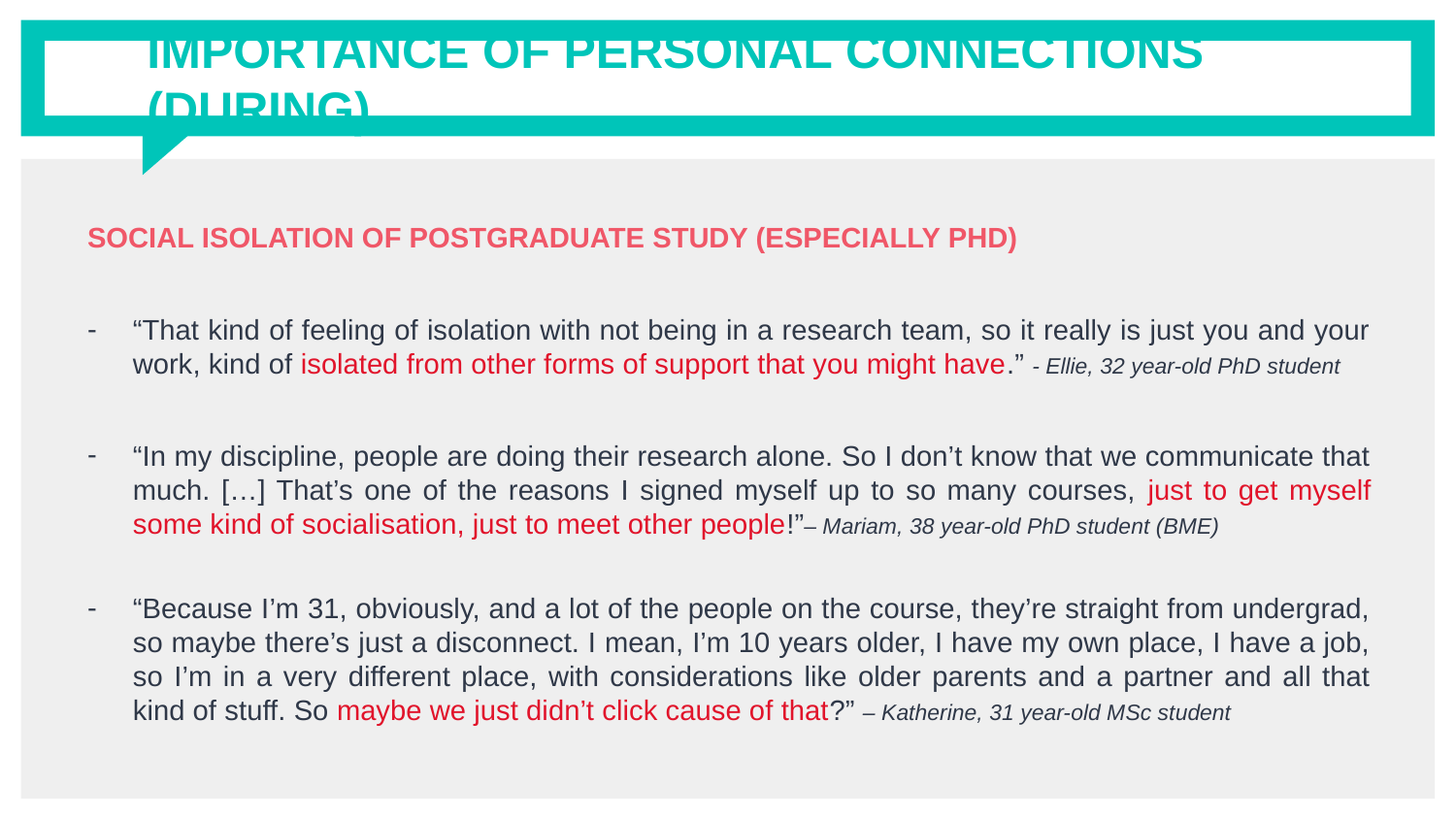

# IMPORTANCE OF PERSONAL CONNECTIONS (DURING)
SOCIAL ISOLATION OF POSTGRADUATE STUDY (ESPECIALLY PHD)

“That kind of feeling of isolation with not being in a research team, so it really is just you and your work, kind of isolated from other forms of support that you might have.” - Ellie, 32 year-old PhD student

“In my discipline, people are doing their research alone. So I don’t know that we communicate that much. […] That’s one of the reasons I signed myself up to so many courses, just to get myself some kind of socialisation, just to meet other people!”– Mariam, 38 year-old PhD student (BME)

“Because I’m 31, obviously, and a lot of the people on the course, they’re straight from undergrad, so maybe there’s just a disconnect. I mean, I’m 10 years older, I have my own place, I have a job, so I’m in a very different place, with considerations like older parents and a partner and all that kind of stuff. So maybe we just didn’t click cause of that?” – Katherine, 31 year-old MSc student